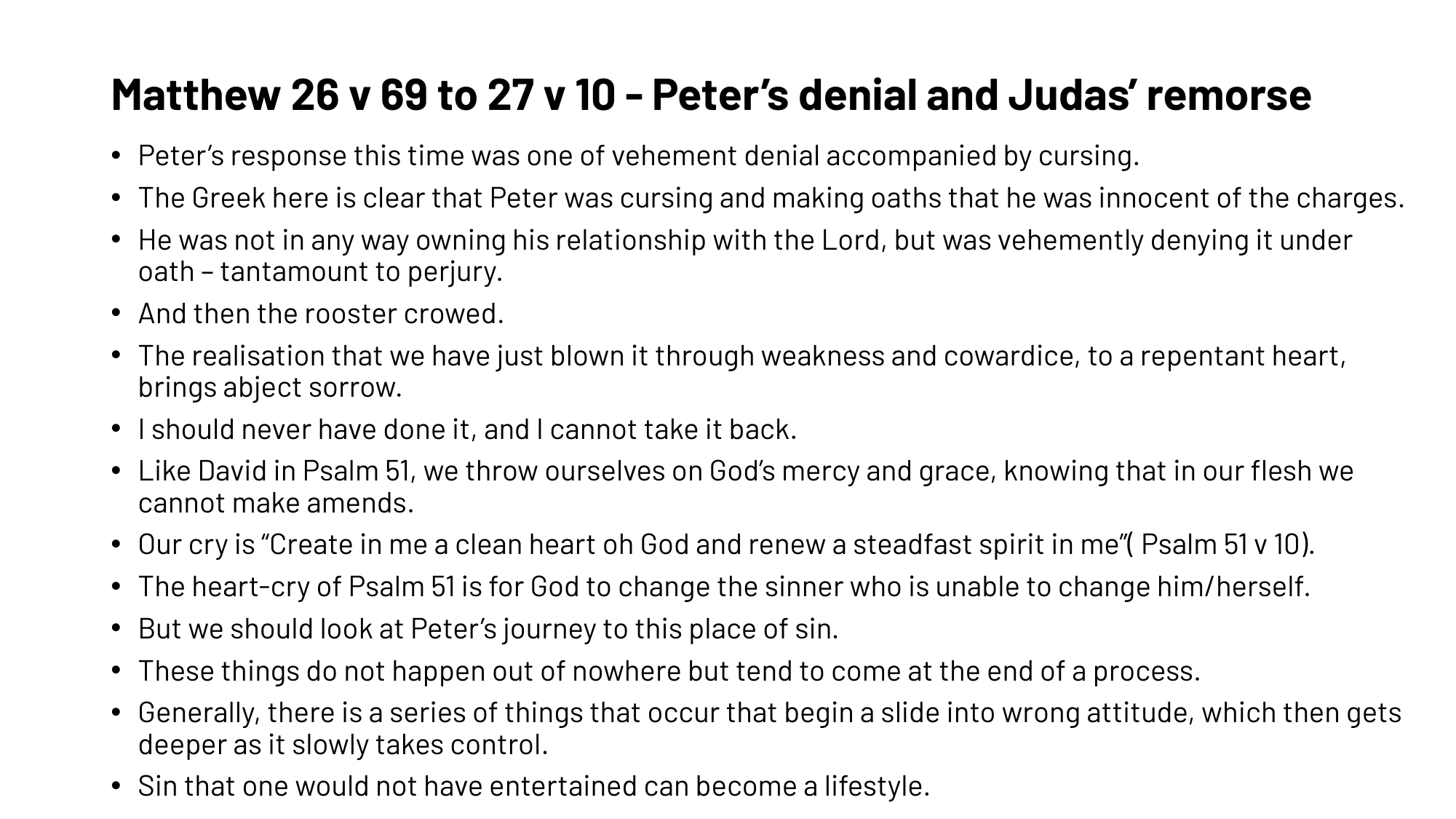

# Matthew 26 v 69 to 27 v 10 - Peter’s denial and Judas’ remorse
Peter’s response this time was one of vehement denial accompanied by cursing.
The Greek here is clear that Peter was cursing and making oaths that he was innocent of the charges.
He was not in any way owning his relationship with the Lord, but was vehemently denying it under oath – tantamount to perjury.
And then the rooster crowed.
The realisation that we have just blown it through weakness and cowardice, to a repentant heart, brings abject sorrow.
I should never have done it, and I cannot take it back.
Like David in Psalm 51, we throw ourselves on God’s mercy and grace, knowing that in our flesh we cannot make amends.
Our cry is “Create in me a clean heart oh God and renew a steadfast spirit in me”( Psalm 51 v 10).
The heart-cry of Psalm 51 is for God to change the sinner who is unable to change him/herself.
But we should look at Peter’s journey to this place of sin.
These things do not happen out of nowhere but tend to come at the end of a process.
Generally, there is a series of things that occur that begin a slide into wrong attitude, which then gets deeper as it slowly takes control.
Sin that one would not have entertained can become a lifestyle.